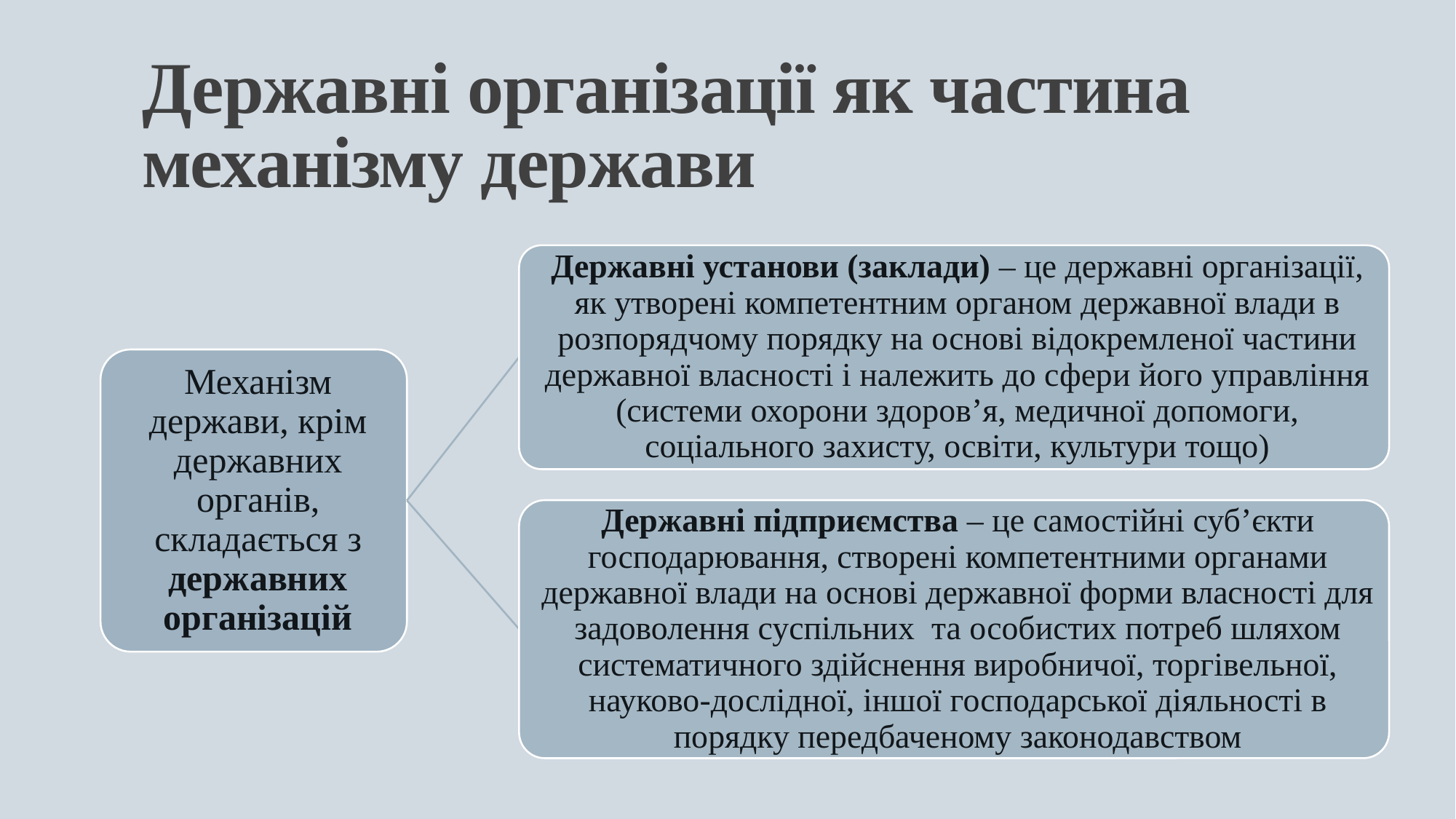

# Державні організації як частина механізму держави
Механізм держави, крім державних органів, складається з державних організацій

Державні установи (заклади) – це державні організації, як утворені компетентним органом державної влади в розпорядчому порядку на основі відокремленої частини державної власності і належить до сфери його управління (системи охорони здоров’я, медичної допомоги, соціального захисту, освіти, культури тощо)

Державні підприємства – це самостійні суб’єкти господарювання, створені компетентними органами державної влади на основі державної форми власності для задоволення суспільних  та особистих потреб шляхом систематичного здійснення виробничої, торгівельної, науково-дослідної, іншої господарської діяльності в порядку передбаченому законодавством